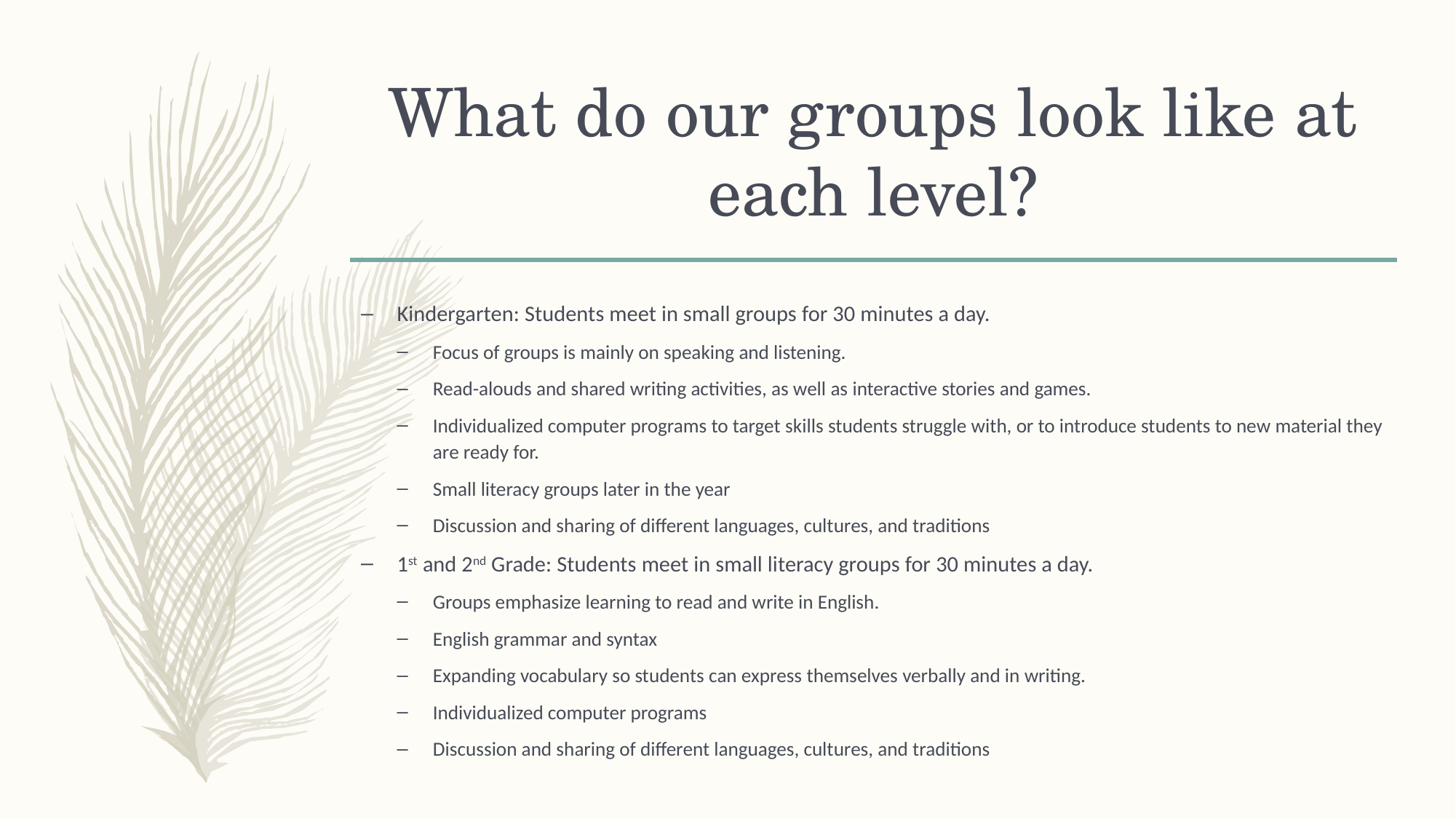

# What do our groups look like at each level?
Kindergarten: Students meet in small groups for 30 minutes a day.
Focus of groups is mainly on speaking and listening.
Read-alouds and shared writing activities, as well as interactive stories and games.
Individualized computer programs to target skills students struggle with, or to introduce students to new material they are ready for.
Small literacy groups later in the year
Discussion and sharing of different languages, cultures, and traditions
1st and 2nd Grade: Students meet in small literacy groups for 30 minutes a day.
Groups emphasize learning to read and write in English.
English grammar and syntax
Expanding vocabulary so students can express themselves verbally and in writing.
Individualized computer programs
Discussion and sharing of different languages, cultures, and traditions